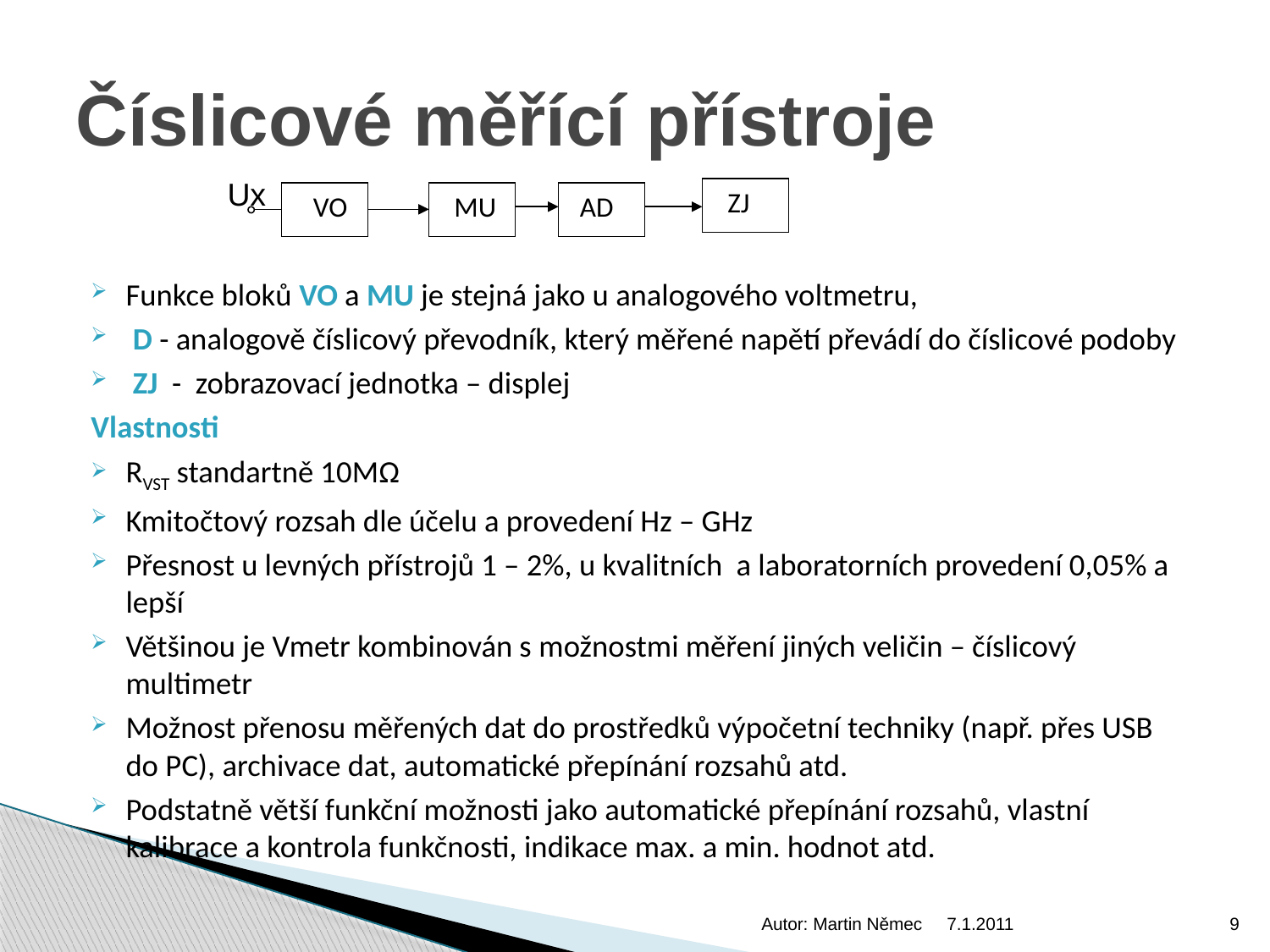

# Číslicové měřící přístroje
Ux
  ZJ
   VO
  MU
  AD

Funkce bloků VO a MU je stejná jako u analogového voltmetru,
 D - analogově číslicový převodník, který měřené napětí převádí do číslicové podoby
 ZJ  -  zobrazovací jednotka – displej
Vlastnosti
RVST standartně 10MΩ
Kmitočtový rozsah dle účelu a provedení Hz – GHz
Přesnost u levných přístrojů 1 – 2%, u kvalitních  a laboratorních provedení 0,05% a lepší
Většinou je Vmetr kombinován s možnostmi měření jiných veličin – číslicový multimetr
Možnost přenosu měřených dat do prostředků výpočetní techniky (např. přes USB do PC), archivace dat, automatické přepínání rozsahů atd.
Podstatně větší funkční možnosti jako automatické přepínání rozsahů, vlastní kalibrace a kontrola funkčnosti, indikace max. a min. hodnot atd.

Autor: Martin Němec
7.1.2011
9